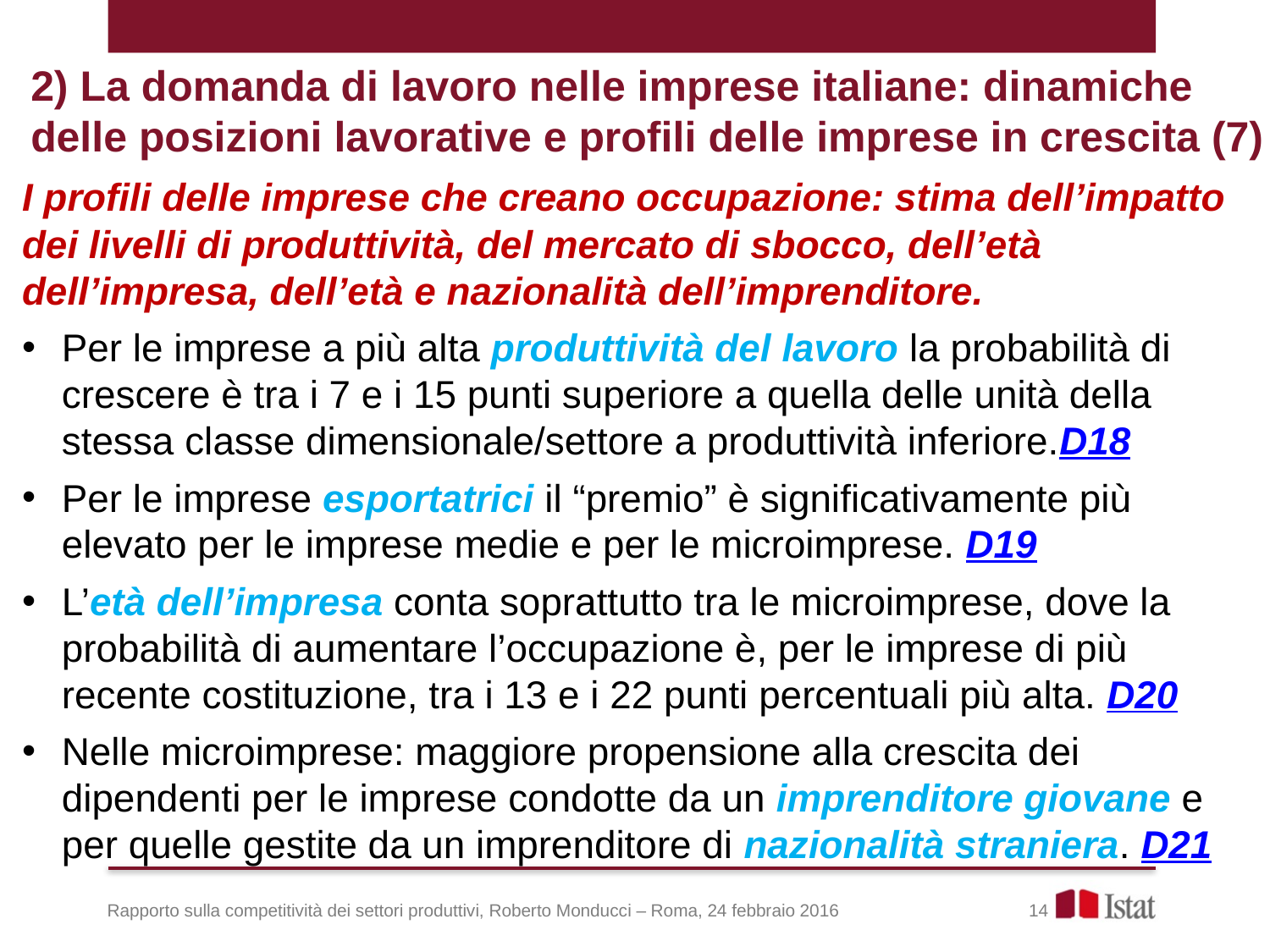

2) La domanda di lavoro nelle imprese italiane: dinamiche delle posizioni lavorative e profili delle imprese in crescita (7)
I profili delle imprese che creano occupazione: stima dell’impatto dei livelli di produttività, del mercato di sbocco, dell’età dell’impresa, dell’età e nazionalità dell’imprenditore.
Per le imprese a più alta produttività del lavoro la probabilità di crescere è tra i 7 e i 15 punti superiore a quella delle unità della stessa classe dimensionale/settore a produttività inferiore.D18
Per le imprese esportatrici il “premio” è significativamente più elevato per le imprese medie e per le microimprese. D19
L’età dell’impresa conta soprattutto tra le microimprese, dove la probabilità di aumentare l’occupazione è, per le imprese di più recente costituzione, tra i 13 e i 22 punti percentuali più alta. D20
Nelle microimprese: maggiore propensione alla crescita dei dipendenti per le imprese condotte da un imprenditore giovane e per quelle gestite da un imprenditore di nazionalità straniera. D21
Rapporto sulla competitività dei settori produttivi, Roberto Monducci – Roma, 24 febbraio 2016                                       14